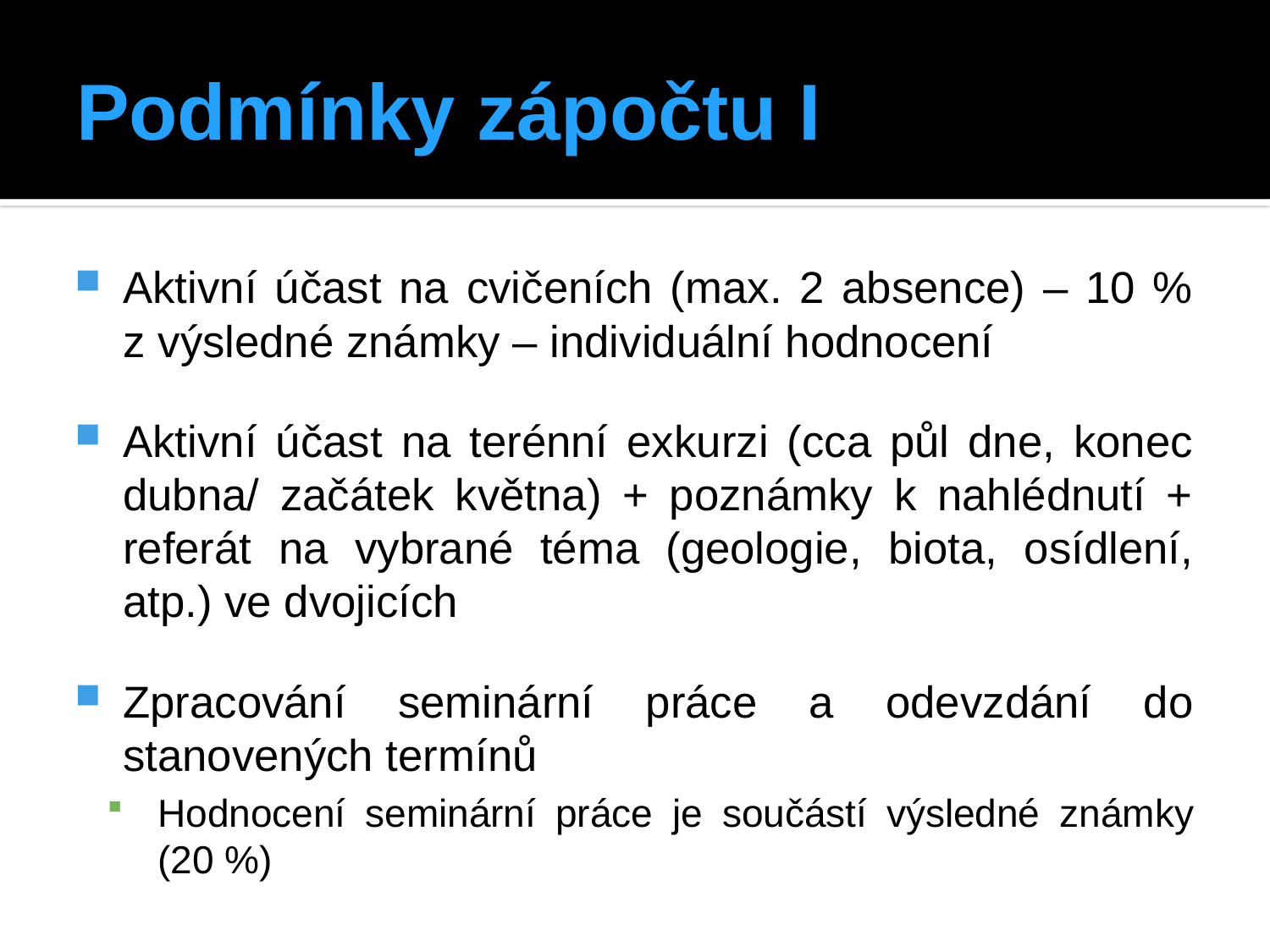

# Podmínky zápočtu I
Aktivní účast na cvičeních (max. 2 absence) – 10 % z výsledné známky – individuální hodnocení

Aktivní účast na terénní exkurzi (cca půl dne, konec dubna/ začátek května) + poznámky k nahlédnutí + referát na vybrané téma (geologie, biota, osídlení, atp.) ve dvojicích

Zpracování seminární práce a odevzdání do stanovených termínů
Hodnocení seminární práce je součástí výsledné známky (20 %)